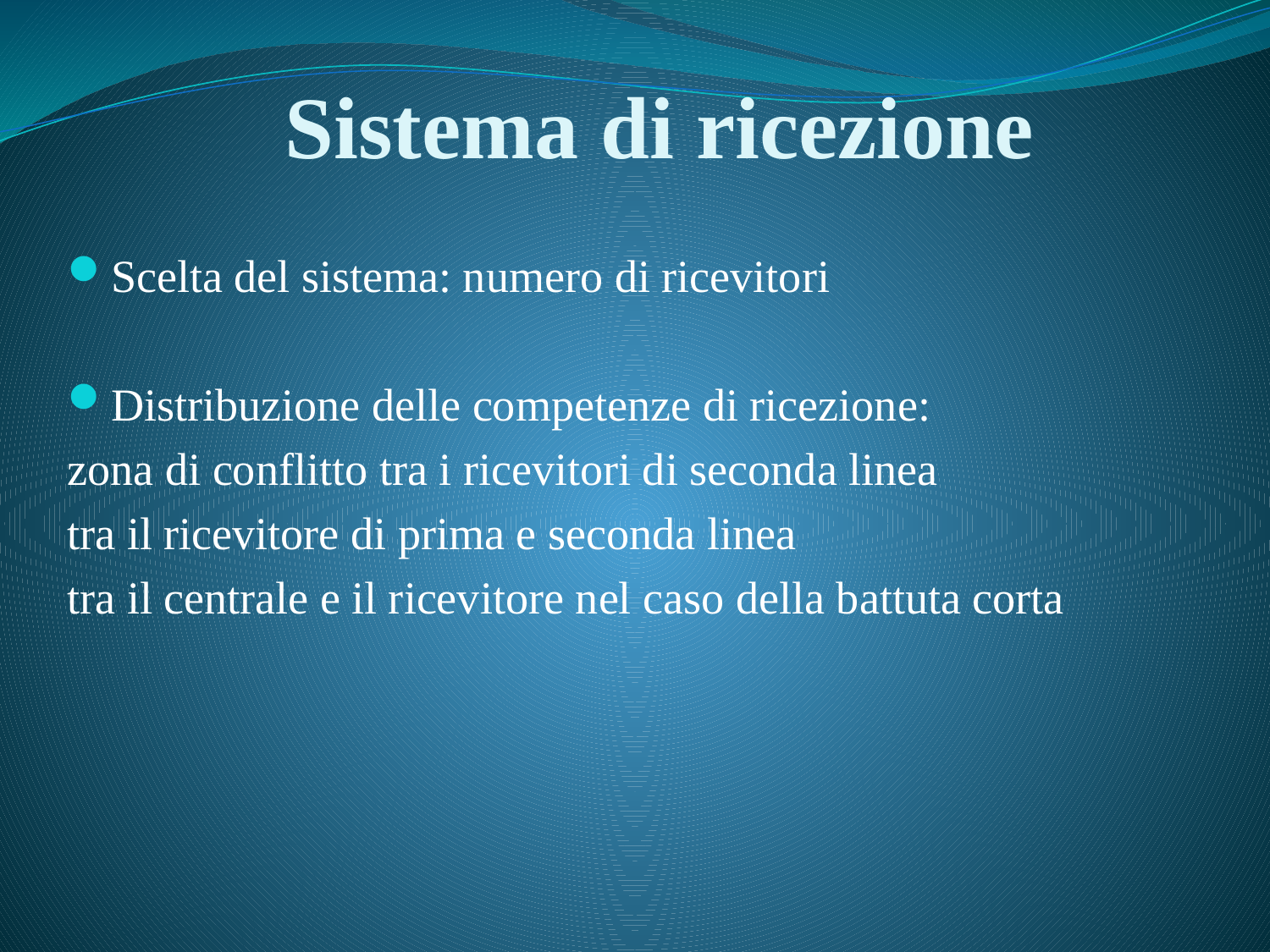

# Sistema di ricezione

Scelta del sistema: numero di ricevitori

Distribuzione delle competenze di ricezione:
zona di conflitto tra i ricevitori di seconda linea
tra il ricevitore di prima e seconda linea
tra il centrale e il ricevitore nel caso della battuta corta